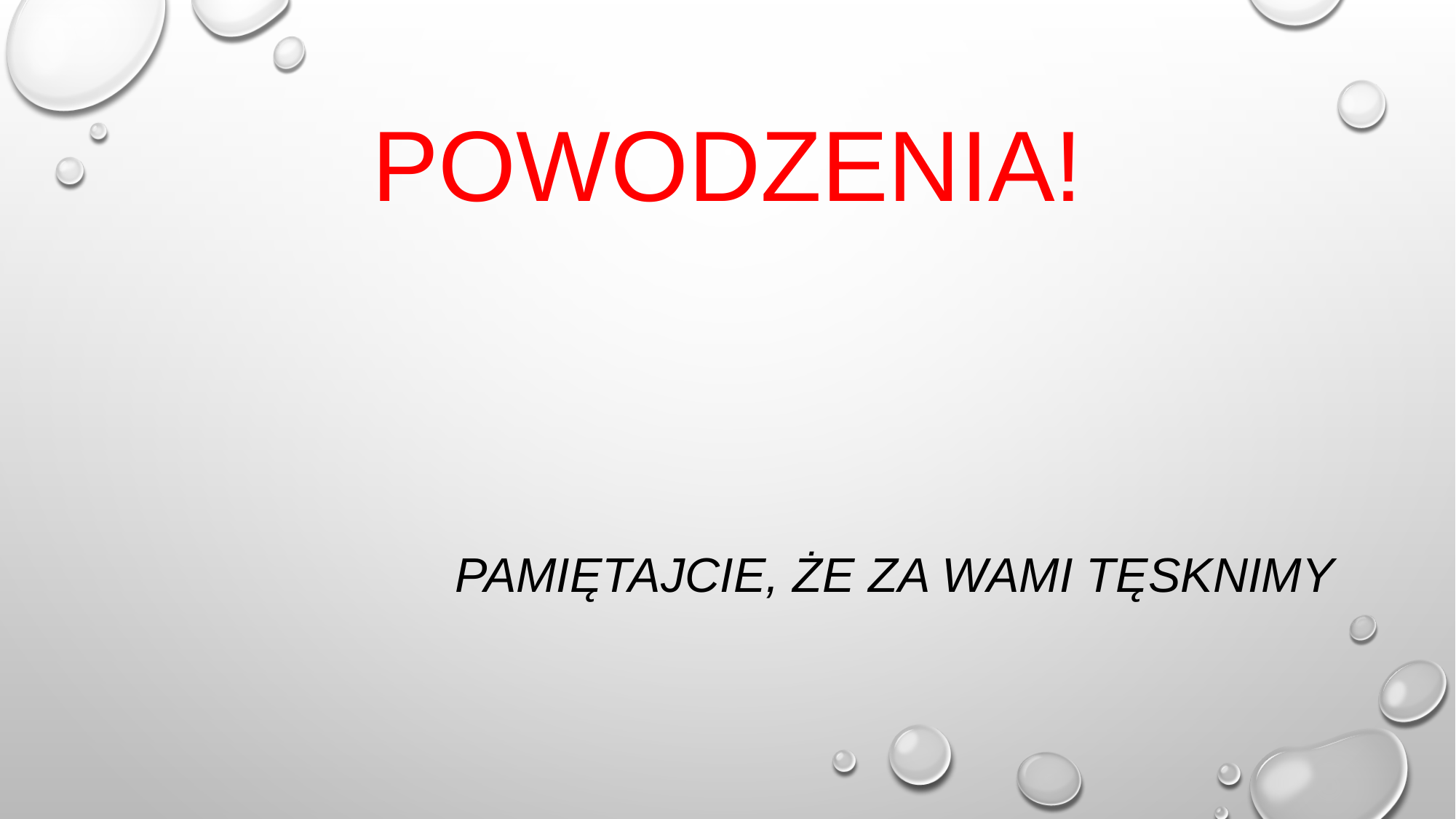

# Powodzenia!

Pamiętajcie, że za wami tęsknimy